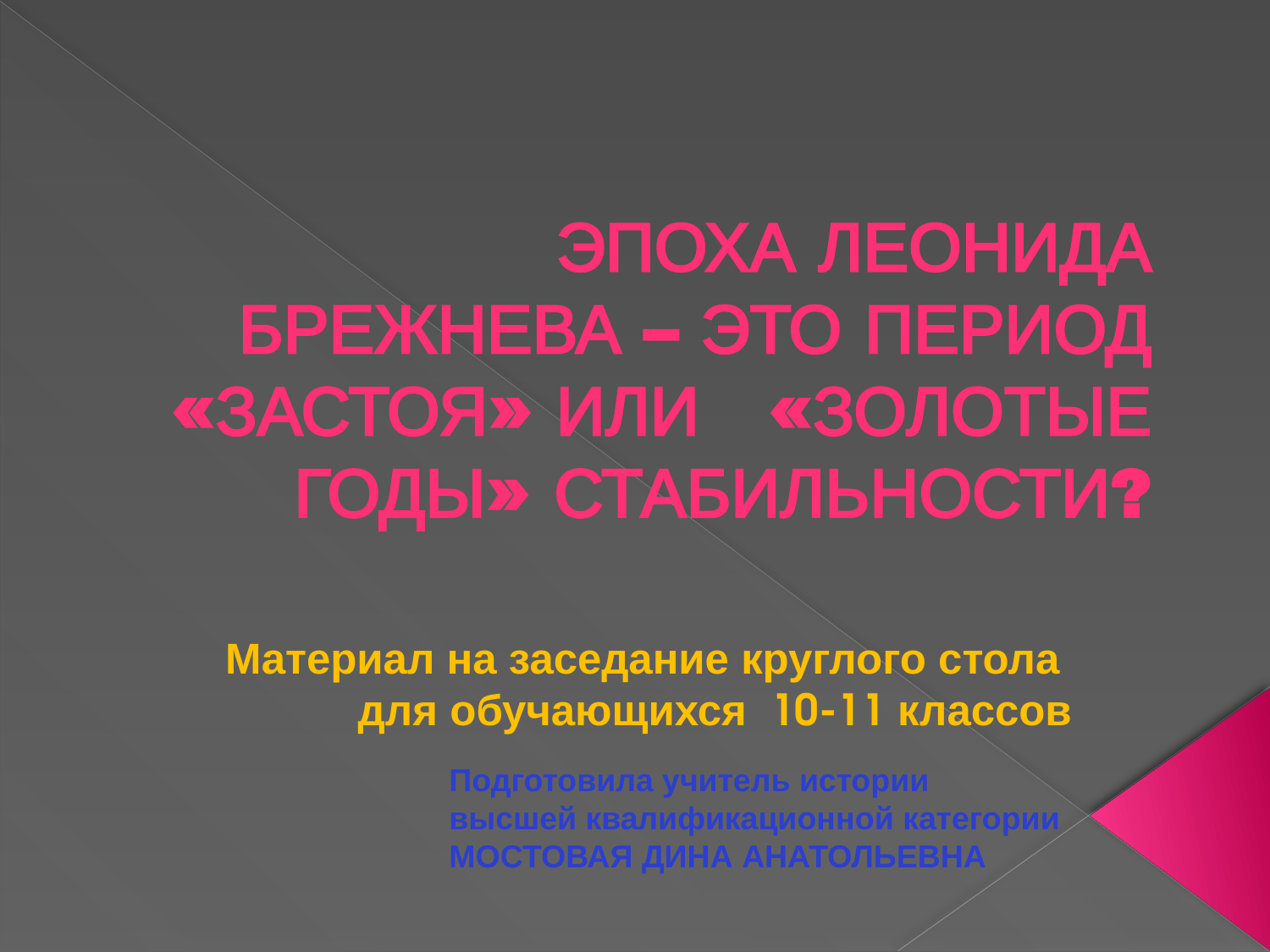

# Эпоха Леонида Брежнева – это период «Застоя» или   «Золотые годы» стабильности?
Материал на заседание круглого стола
для обучающихся  10-11 классов

Подготовила учитель истории
высшей квалификационной категории
МОСТОВАЯ ДИНА АНАТОЛЬЕВНА